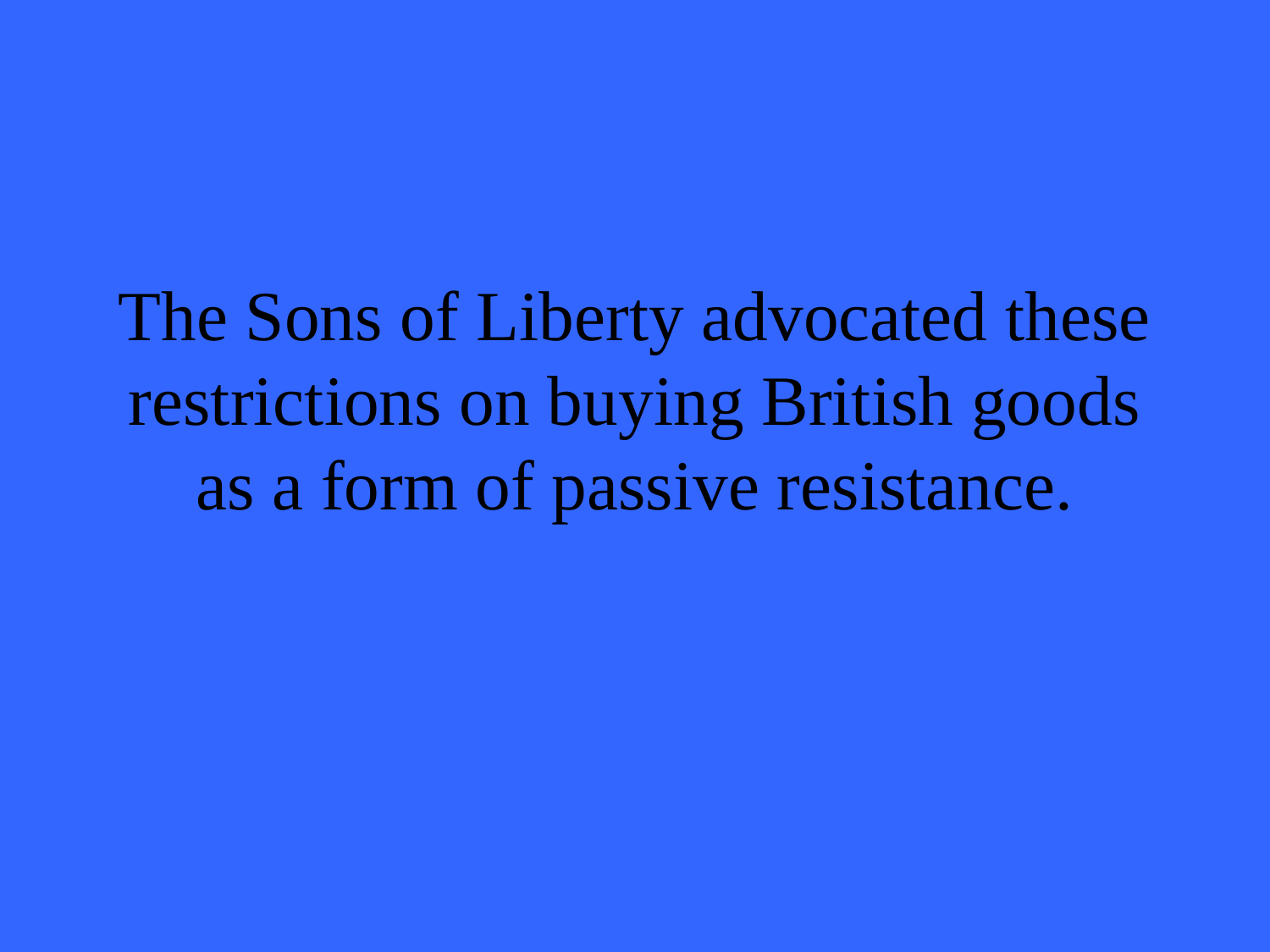

# The Sons of Liberty advocated these restrictions on buying British goods as a form of passive resistance.